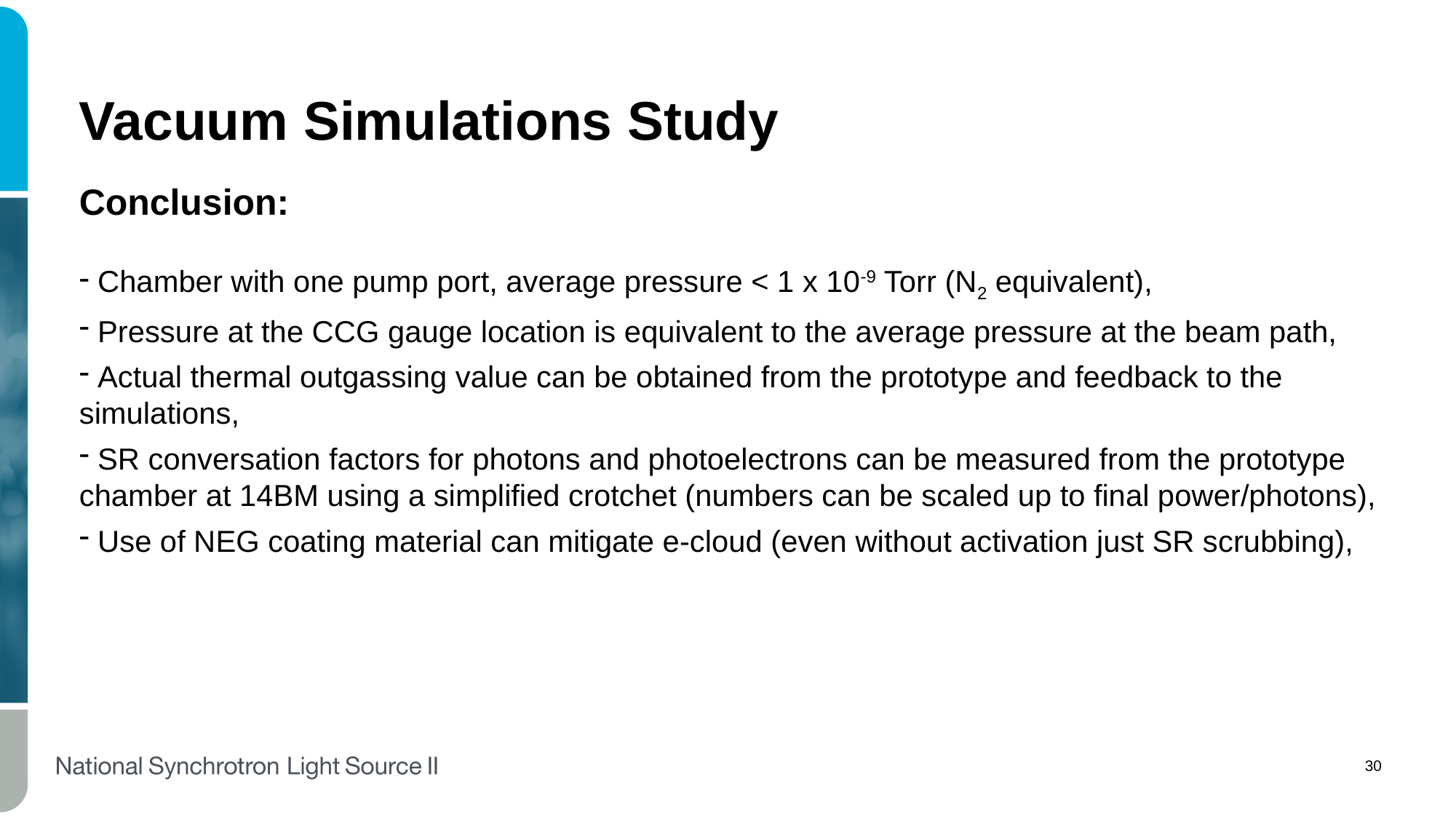

# Vacuum Simulations Study
Conclusion:
 Chamber with one pump port, average pressure < 1 x 10-9 Torr (N2 equivalent),
 Pressure at the CCG gauge location is equivalent to the average pressure at the beam path,
 Actual thermal outgassing value can be obtained from the prototype and feedback to the simulations,
 SR conversation factors for photons and photoelectrons can be measured from the prototype chamber at 14BM using a simplified crotchet (numbers can be scaled up to final power/photons),
 Use of NEG coating material can mitigate e-cloud (even without activation just SR scrubbing),